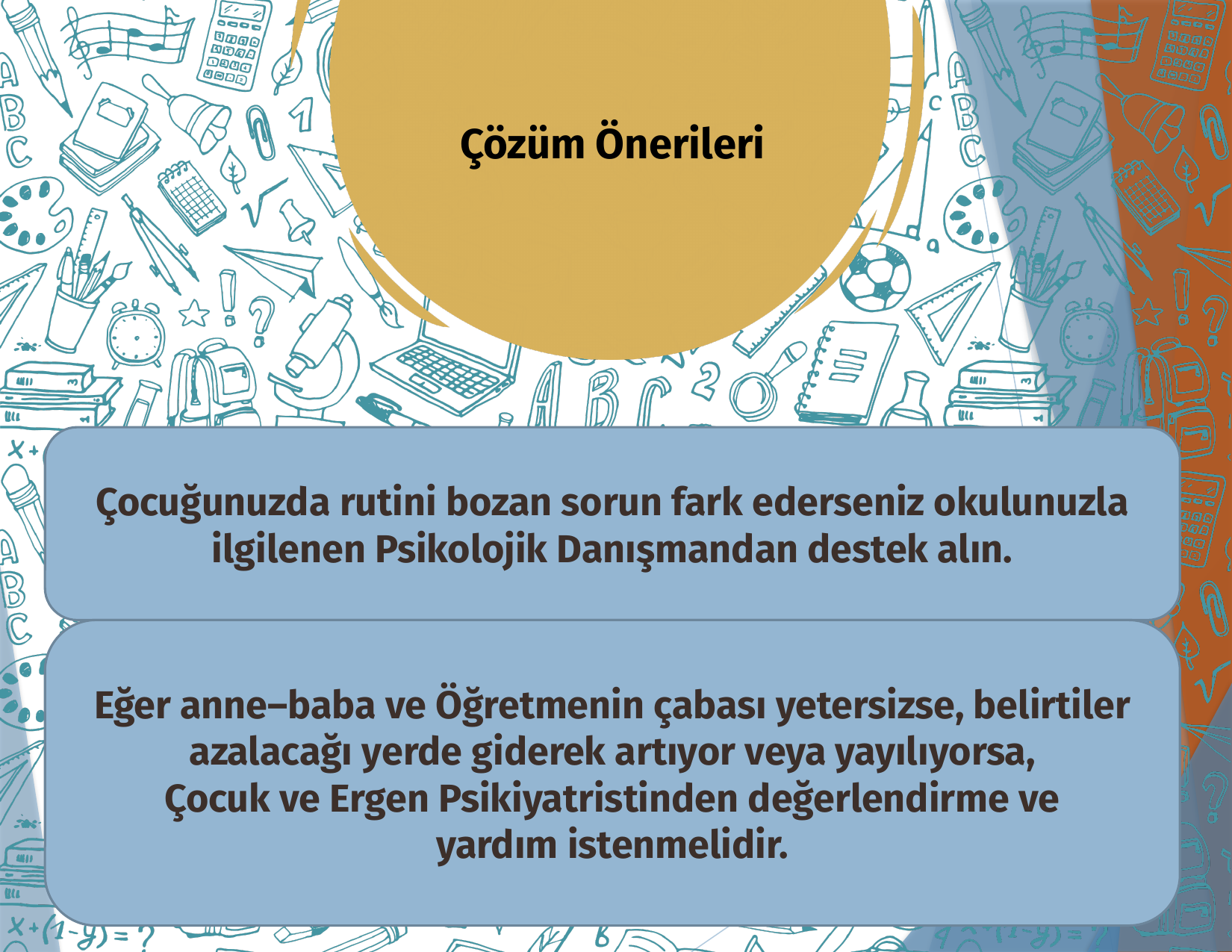

Çözüm Önerileri
Çocuğunuzda rutini bozan sorun fark ederseniz okulunuzla ilgilenen Psikolojik Danışmandan destek alın.
Eğer anne–baba ve Öğretmenin çabası yetersizse, belirtiler azalacağı yerde giderek artıyor veya yayılıyorsa,
Çocuk ve Ergen Psikiyatristinden değerlendirme ve
yardım istenmelidir.